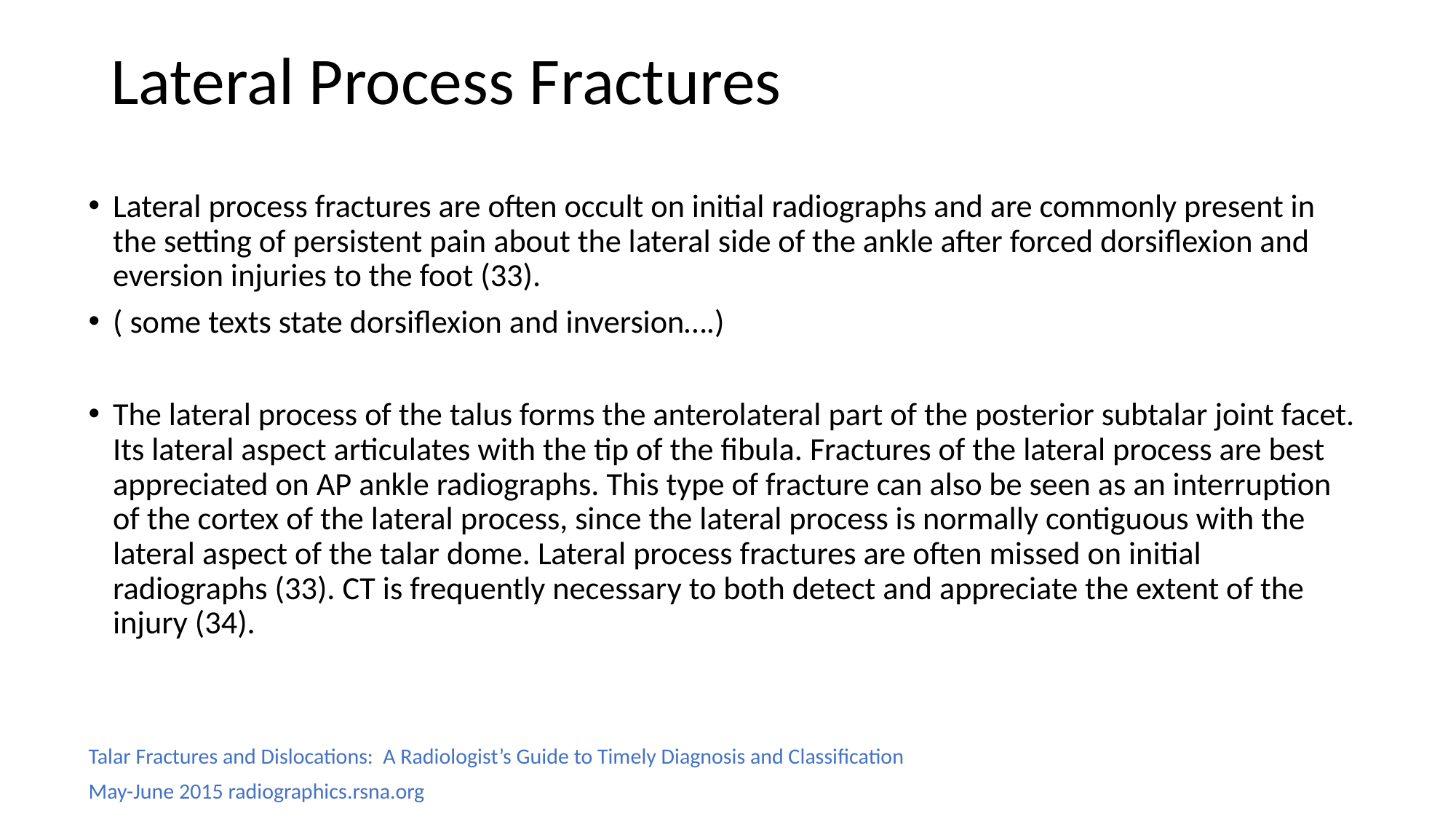

# Lateral Process Fractures
Lateral process fractures are often occult on initial radiographs and are commonly present in the setting of persistent pain about the lateral side of the ankle after forced dorsiflexion and eversion injuries to the foot (33).
( some texts state dorsiflexion and inversion….)

The lateral process of the talus forms the anterolateral part of the posterior subtalar joint facet. Its lateral aspect articulates with the tip of the fibula. Fractures of the lateral process are best appreciated on AP ankle radiographs. This type of fracture can also be seen as an interruption of the cortex of the lateral process, since the lateral process is normally contiguous with the lateral aspect of the talar dome. Lateral process fractures are often missed on initial radiographs (33). CT is frequently necessary to both detect and appreciate the extent of the injury (34).

Talar Fractures and Dislocations:  A Radiologist’s Guide to Timely Diagnosis and Classification
May-June 2015 radiographics.rsna.org